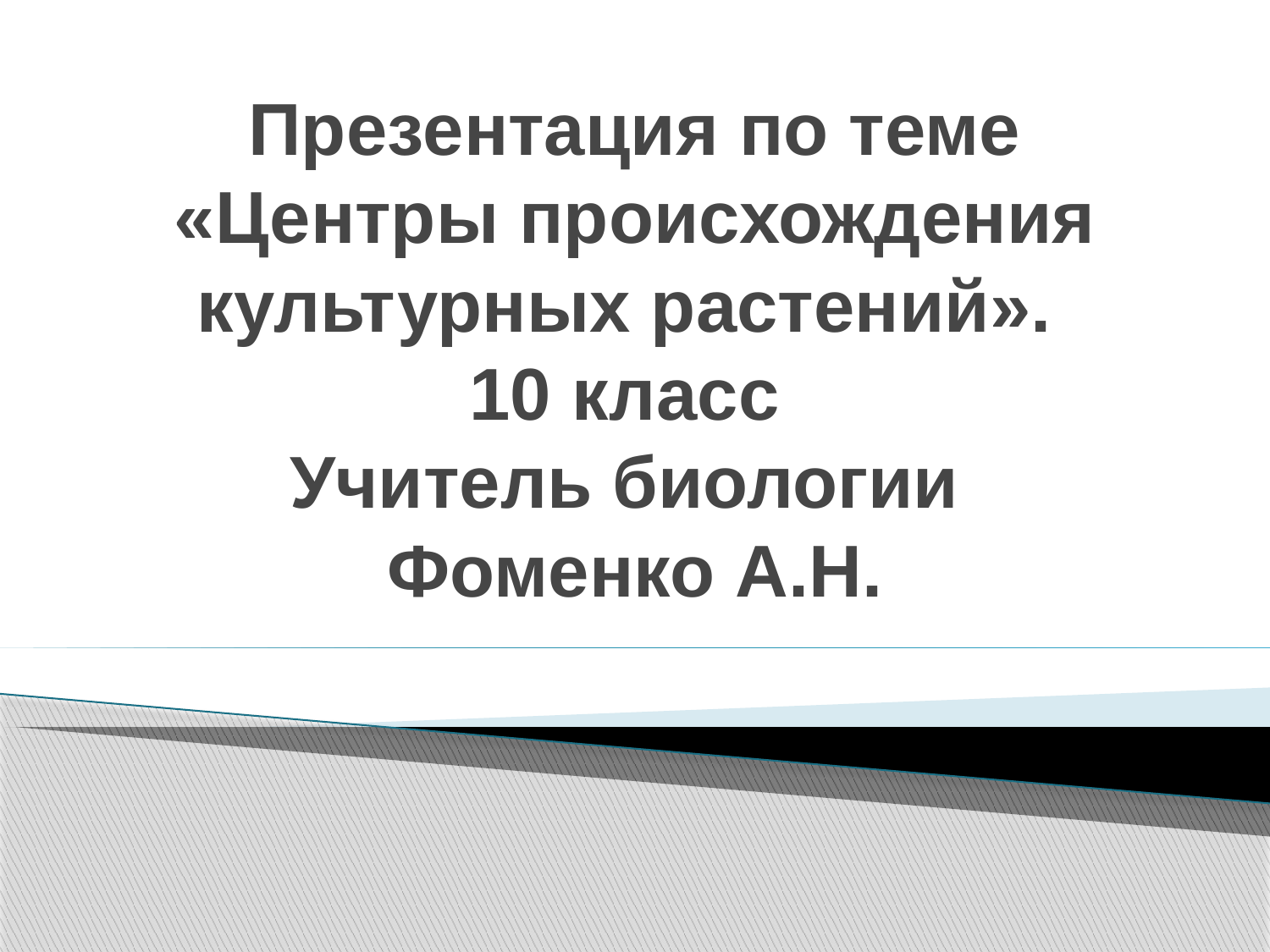

# Презентация по теме «Центры происхождения культурных растений». 10 класс Учитель биологии Фоменко А.Н.